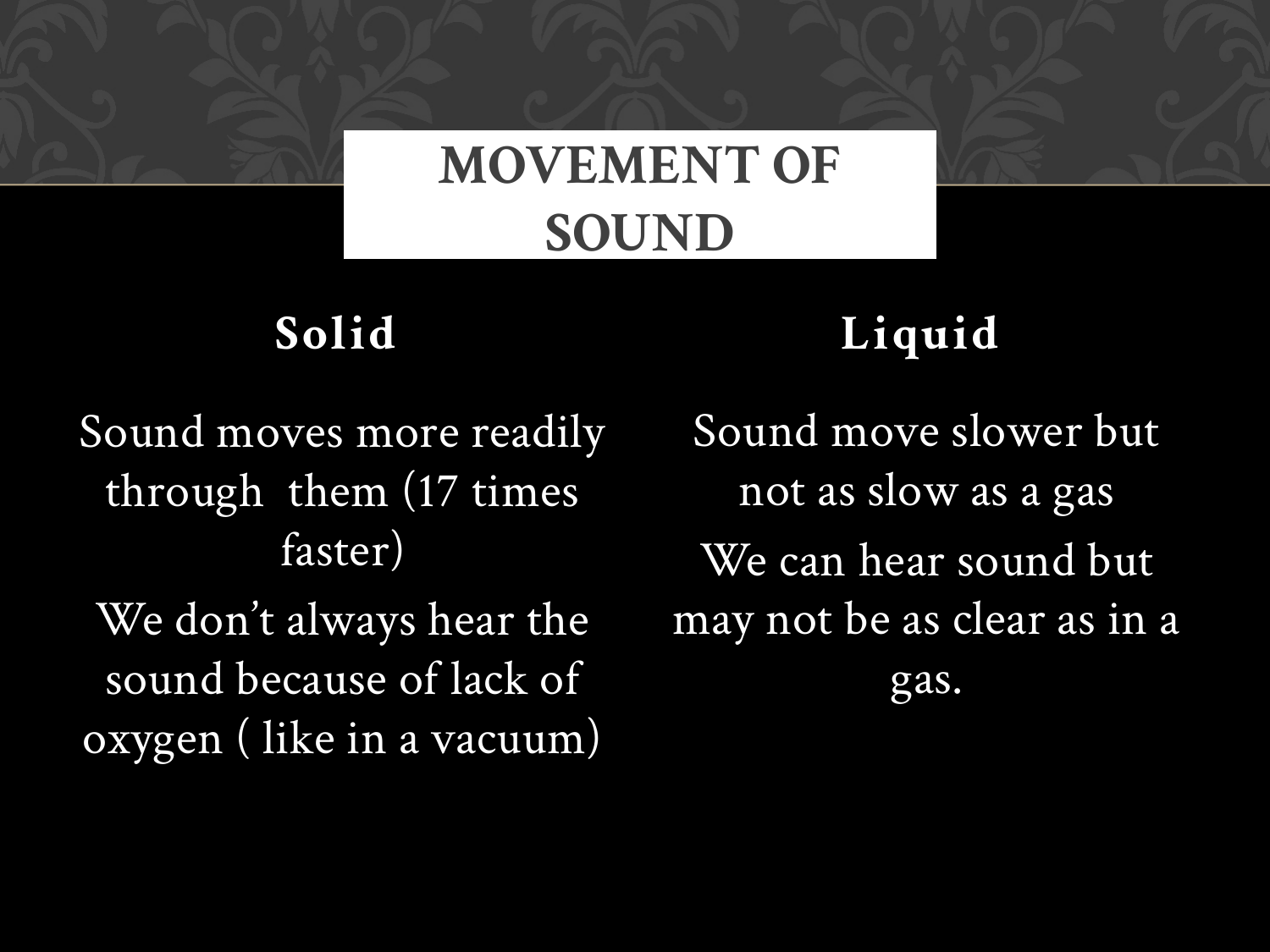

# Movement of Sound
Solid
Liquid
Sound move slower but not as slow as a gas
We can hear sound but may not be as clear as in a gas.
Sound moves more readily through  them (17 times faster)
We don’t always hear the sound because of lack of oxygen ( like in a vacuum)